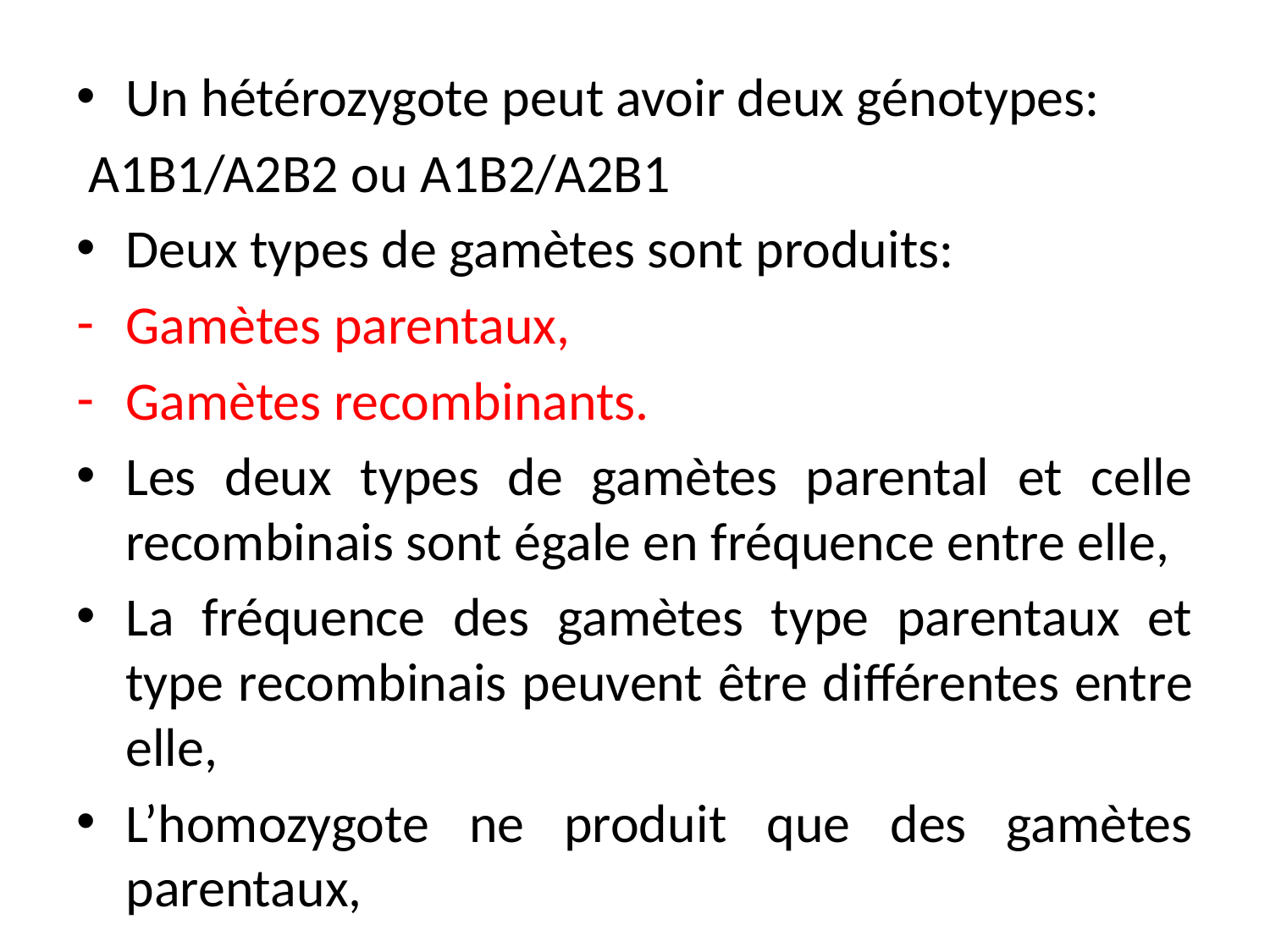

Un hétérozygote peut avoir deux génotypes:
 A1B1/A2B2 ou A1B2/A2B1
Deux types de gamètes sont produits:
Gamètes parentaux,
Gamètes recombinants.
Les deux types de gamètes parental et celle recombinais sont égale en fréquence entre elle,
La fréquence des gamètes type parentaux et type recombinais peuvent être différentes entre elle,
L’homozygote ne produit que des gamètes parentaux,